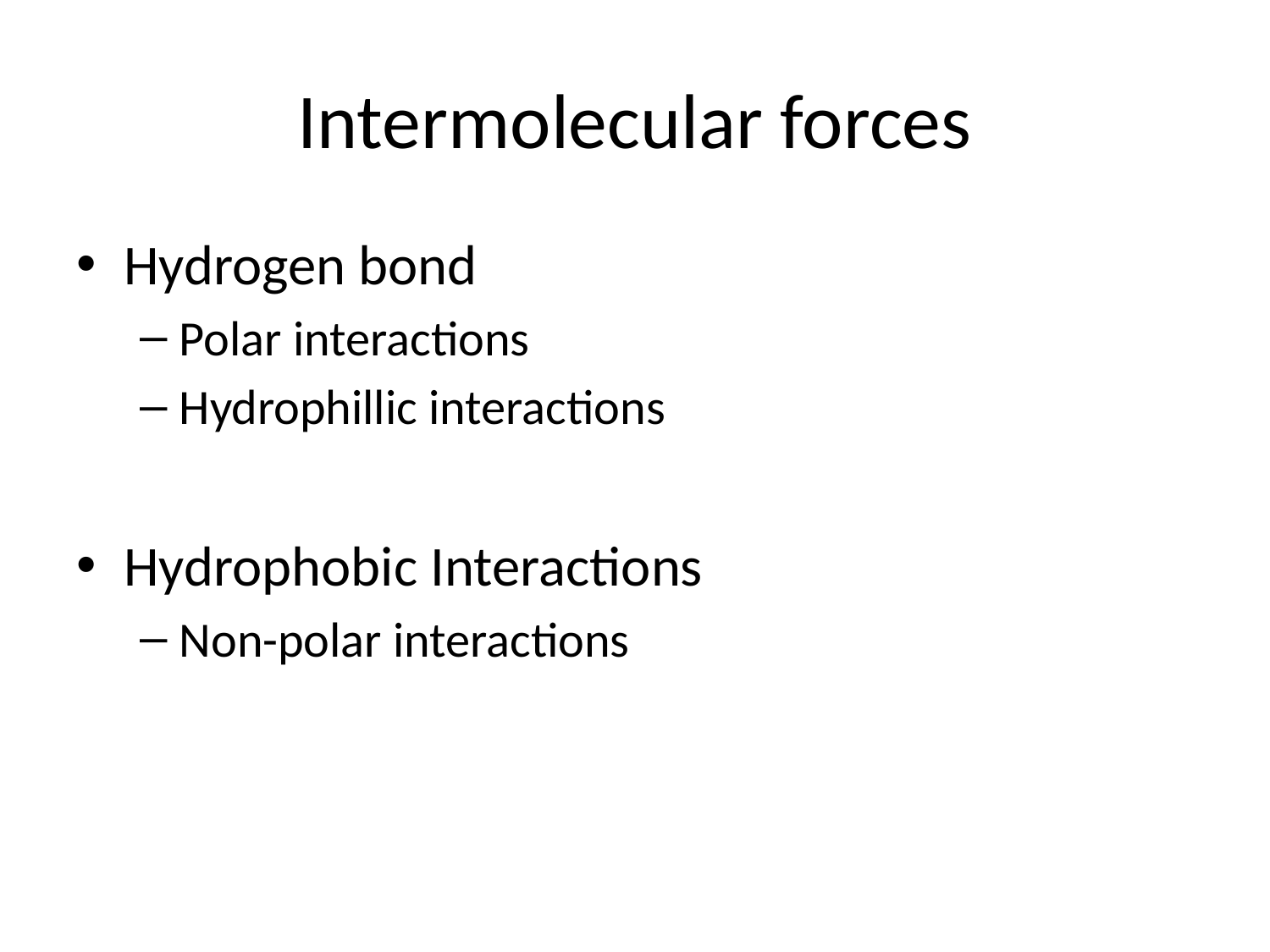

# Intermolecular forces
Hydrogen bond
Polar interactions
Hydrophillic interactions

Hydrophobic Interactions
Non-polar interactions